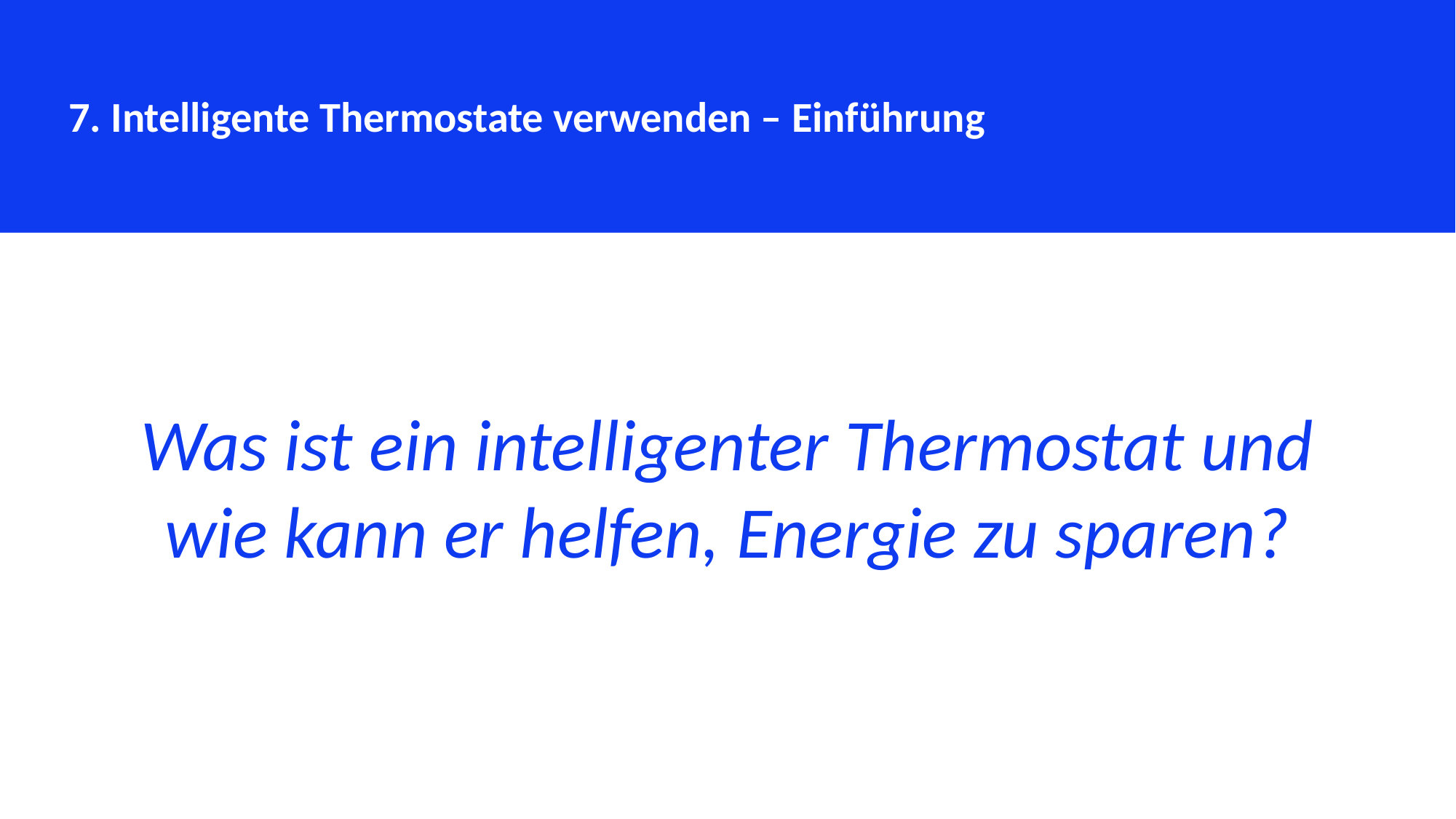

7. Intelligente Thermostate verwenden – Einführung

Was ist ein intelligenter Thermostat und wie kann er helfen, Energie zu sparen?